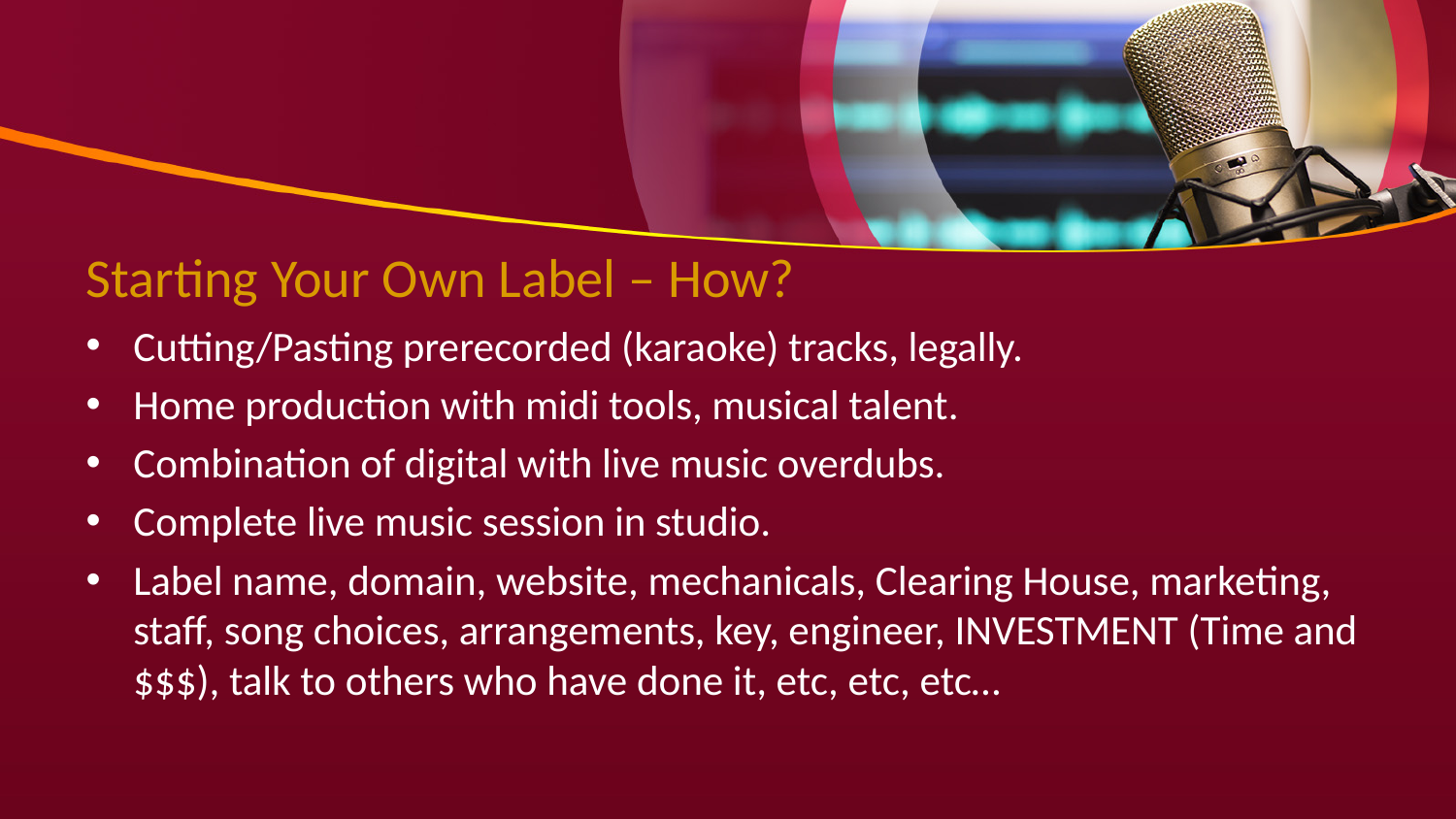

# Starting Your Own Label – How?
Cutting/Pasting prerecorded (karaoke) tracks, legally.
Home production with midi tools, musical talent.
Combination of digital with live music overdubs.
Complete live music session in studio.
Label name, domain, website, mechanicals, Clearing House, marketing, staff, song choices, arrangements, key, engineer, INVESTMENT (Time and $$$), talk to others who have done it, etc, etc, etc…